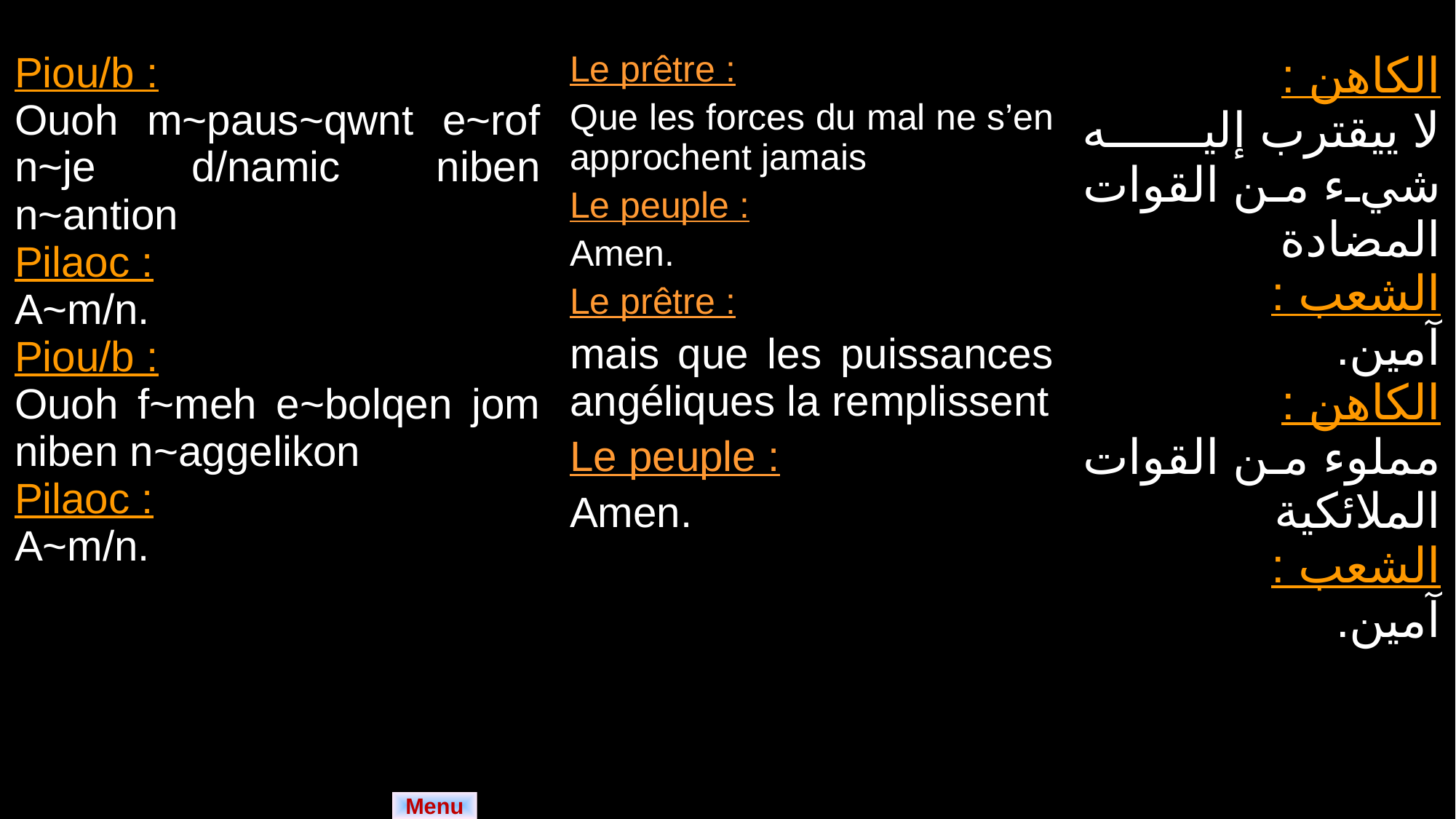

| Piou/b : Ouoh m~paus~qwnt e~rof n~je d/namic niben n~antion Pilaoc : A~m/n. Piou/b : Ouoh f~meh e~bolqen jom niben n~aggelikon Pilaoc : A~m/n. | Le prêtre : Que les forces du mal ne s’en approchent jamais Le peuple : Amen. Le prêtre : mais que les puissances angéliques la remplissent Le peuple : Amen. | الكاهن : لا ييقترب إليه شيء من القوات المضادة الشعب : آمين. الكاهن : مملوء من القوات الملائكية الشعب : آمين. |
| --- | --- | --- |